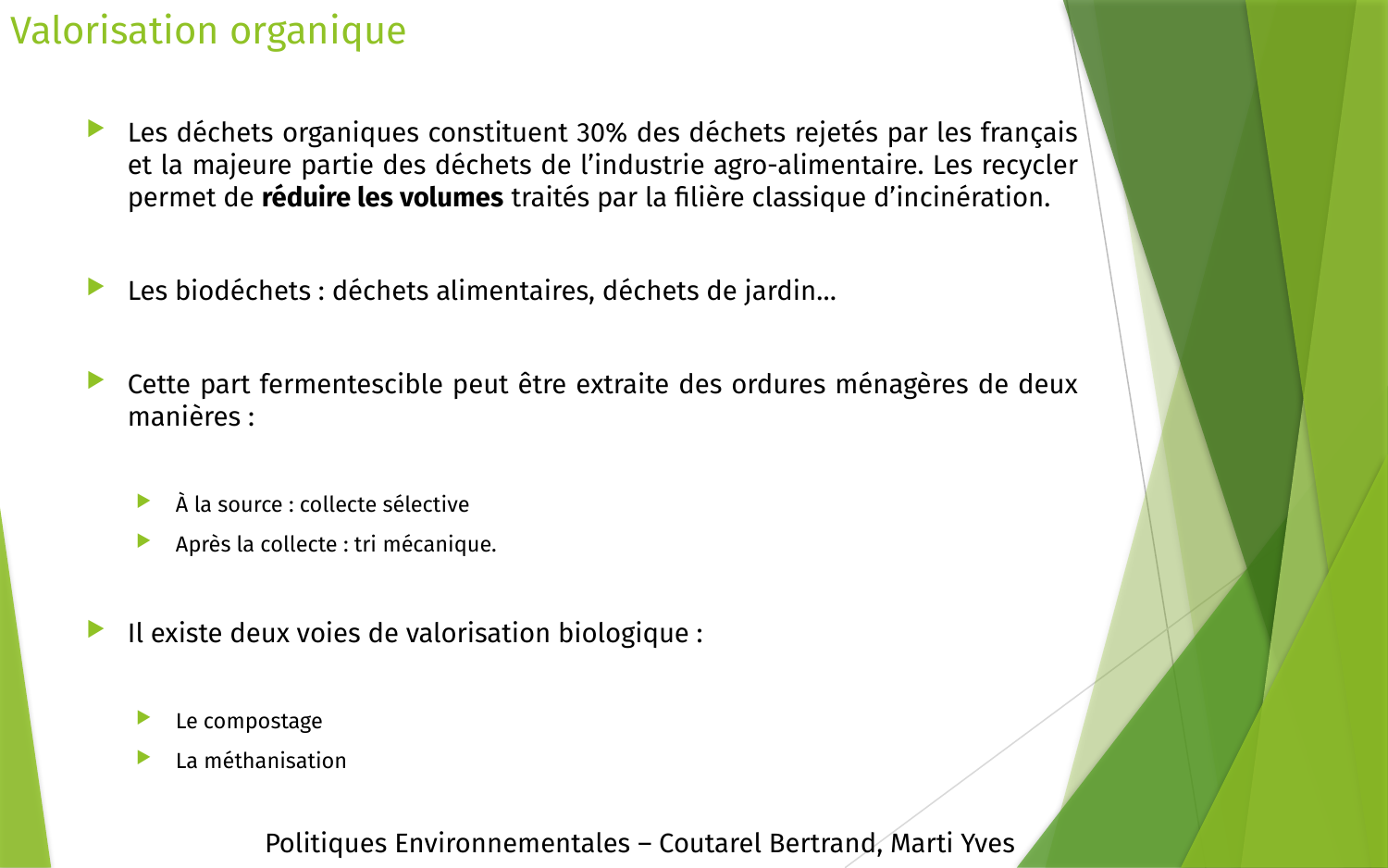

# Valorisation organique
Les déchets organiques constituent 30% des déchets rejetés par les français et la majeure partie des déchets de l’industrie agro-alimentaire. Les recycler permet de réduire les volumes traités par la filière classique d’incinération.

Les biodéchets : déchets alimentaires, déchets de jardin…

Cette part fermentescible peut être extraite des ordures ménagères de deux manières :

À la source : collecte sélective
Après la collecte : tri mécanique.

Il existe deux voies de valorisation biologique :

Le compostage
La méthanisation

Politiques Environnementales – Coutarel Bertrand, Marti Yves